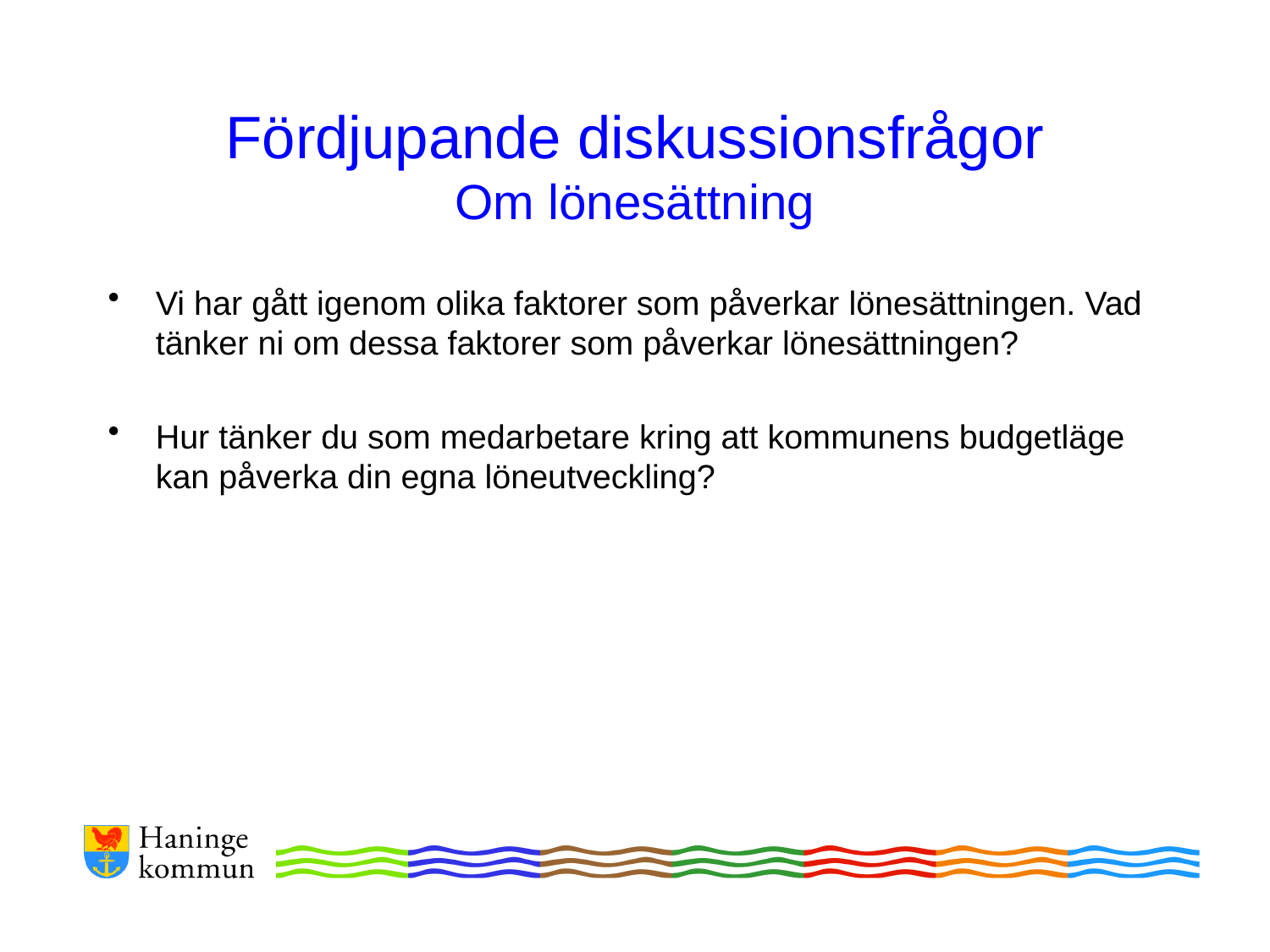

# Fördjupande diskussionsfrågor Om lönesättning
Vi har gått igenom olika faktorer som påverkar lönesättningen. Vad tänker ni om dessa faktorer som påverkar lönesättningen?

Hur tänker du som medarbetare kring att kommunens budgetläge kan påverka din egna löneutveckling?